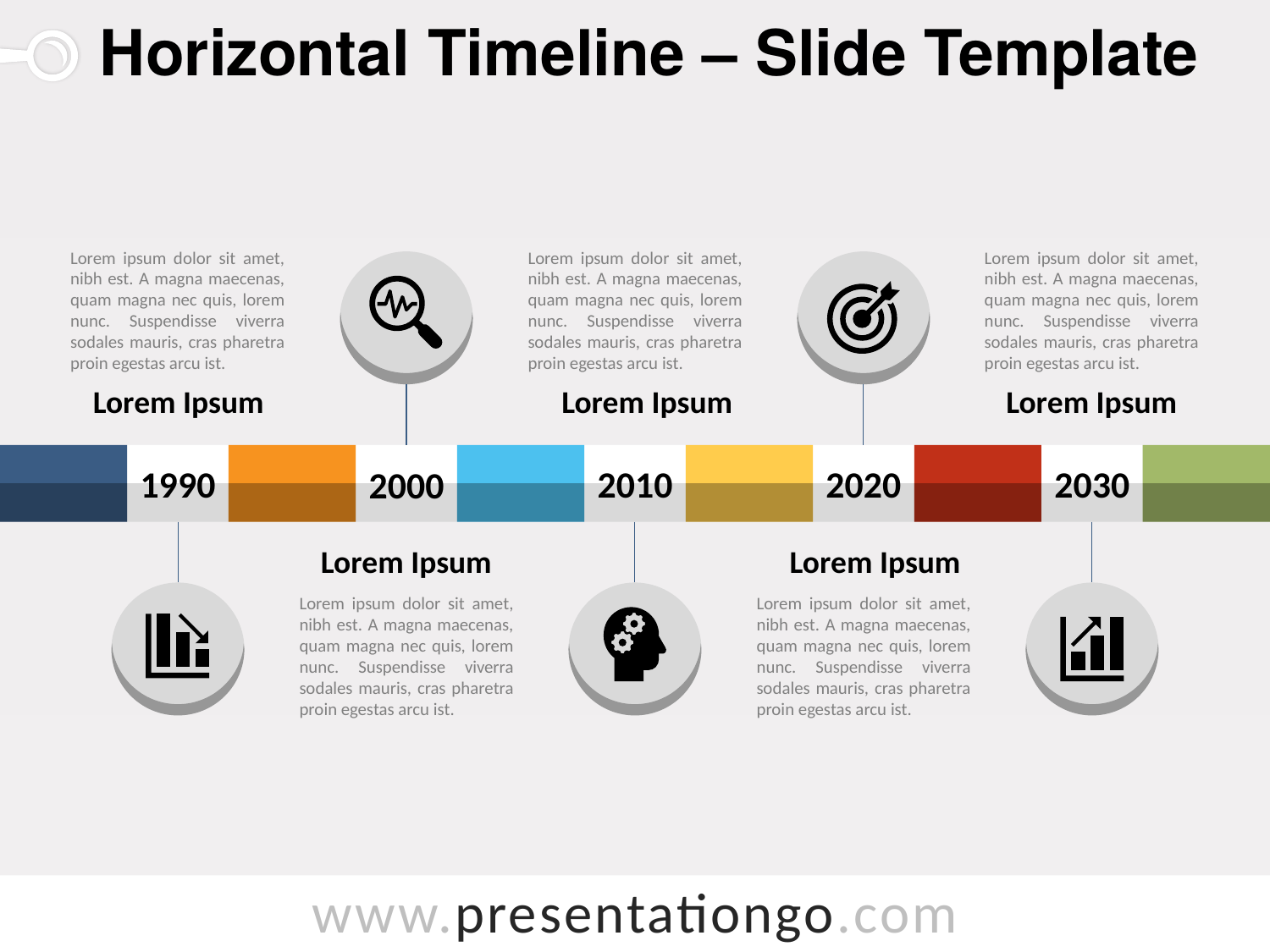

# Horizontal Timeline – Slide Template
Lorem ipsum dolor sit amet, nibh est. A magna maecenas, quam magna nec quis, lorem nunc. Suspendisse viverra sodales mauris, cras pharetra proin egestas arcu ist.
Lorem ipsum dolor sit amet, nibh est. A magna maecenas, quam magna nec quis, lorem nunc. Suspendisse viverra sodales mauris, cras pharetra proin egestas arcu ist.
Lorem ipsum dolor sit amet, nibh est. A magna maecenas, quam magna nec quis, lorem nunc. Suspendisse viverra sodales mauris, cras pharetra proin egestas arcu ist.

Lorem Ipsum
Lorem Ipsum
Lorem Ipsum

1990
2020
2030
2010
2000
Lorem Ipsum
Lorem Ipsum

Lorem ipsum dolor sit amet, nibh est. A magna maecenas, quam magna nec quis, lorem nunc. Suspendisse viverra sodales mauris, cras pharetra proin egestas arcu ist.
Lorem ipsum dolor sit amet, nibh est. A magna maecenas, quam magna nec quis, lorem nunc. Suspendisse viverra sodales mauris, cras pharetra proin egestas arcu ist.